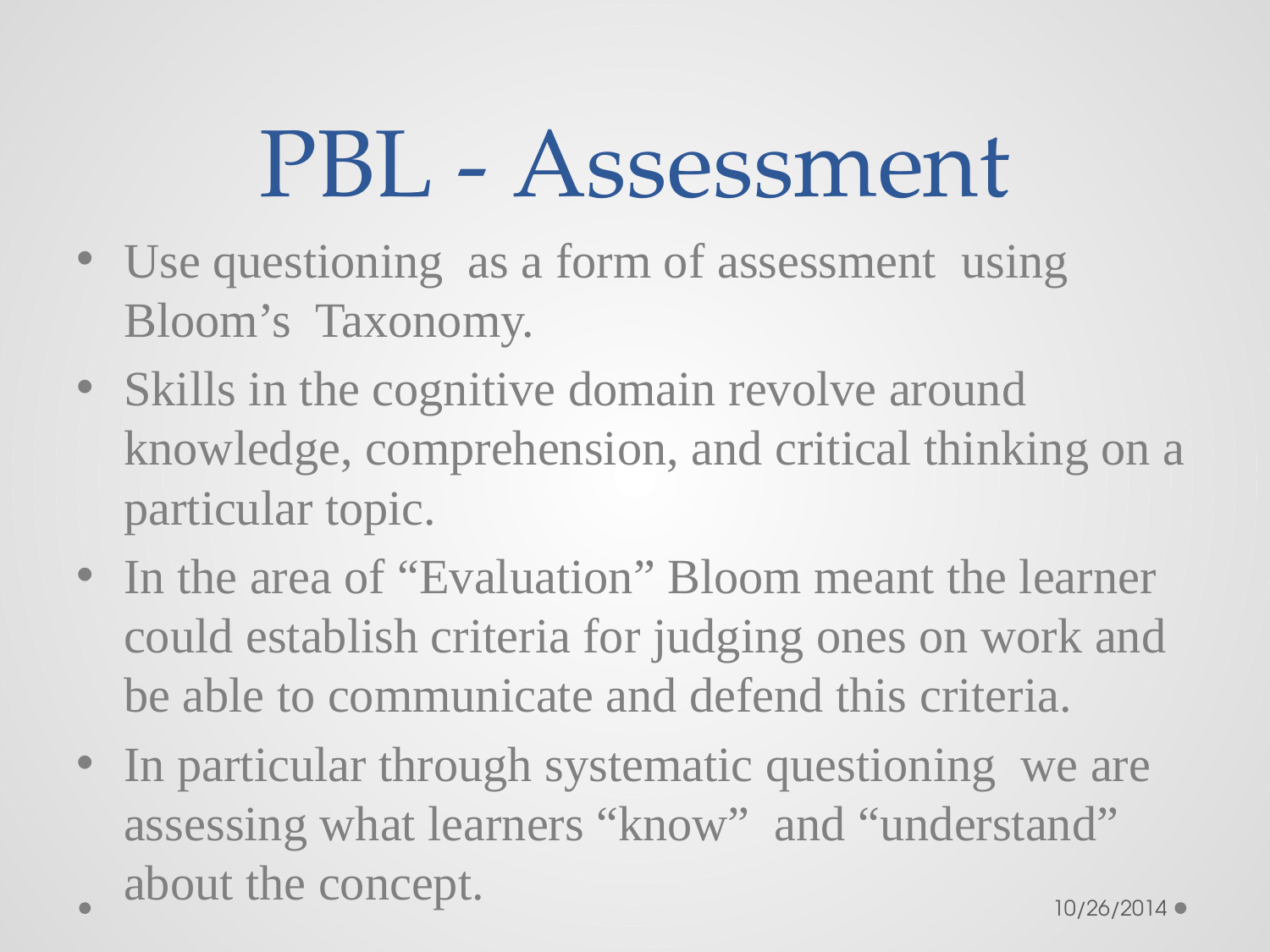

# PBL - Assessment
Use questioning  as a form of assessment  using Bloom’s  Taxonomy.
Skills in the cognitive domain revolve around knowledge, comprehension, and critical thinking on a particular topic.
In the area of “Evaluation” Bloom meant the learner could establish criteria for judging ones on work and be able to communicate and defend this criteria.
In particular through systematic questioning  we are assessing what learners “know”  and “understand” about the concept.
10/26/2014